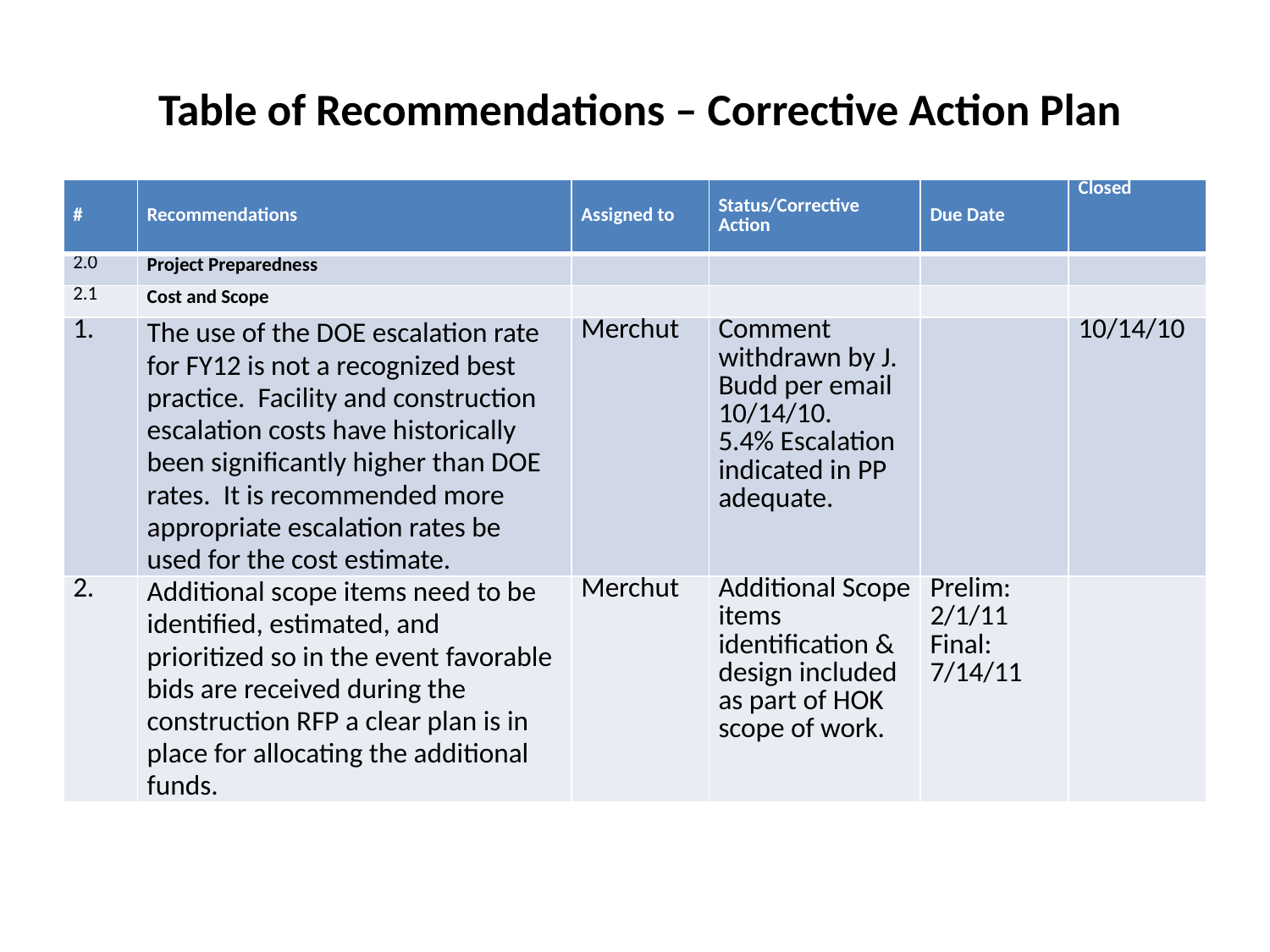

# Table of Recommendations – Corrective Action Plan
| # | Recommendations | Assigned to | Status/Corrective Action | Due Date | Closed |
| --- | --- | --- | --- | --- | --- |
| 2.0 | Project Preparedness |  |  |  |  |
| 2.1 | Cost and Scope |  |  |  |  |
| 1. | The use of the DOE escalation rate for FY12 is not a recognized best practice. Facility and construction escalation costs have historically been significantly higher than DOE rates. It is recommended more appropriate escalation rates be used for the cost estimate. | Merchut | Comment withdrawn by J. Budd per email 10/14/10. 5.4% Escalation indicated in PP adequate. |  | 10/14/10 |
| 2. | Additional scope items need to be identified, estimated, and prioritized so in the event favorable bids are received during the construction RFP a clear plan is in place for allocating the additional funds. | Merchut | Additional Scope items identification & design included as part of HOK scope of work. | Prelim: 2/1/11 Final: 7/14/11 |  |